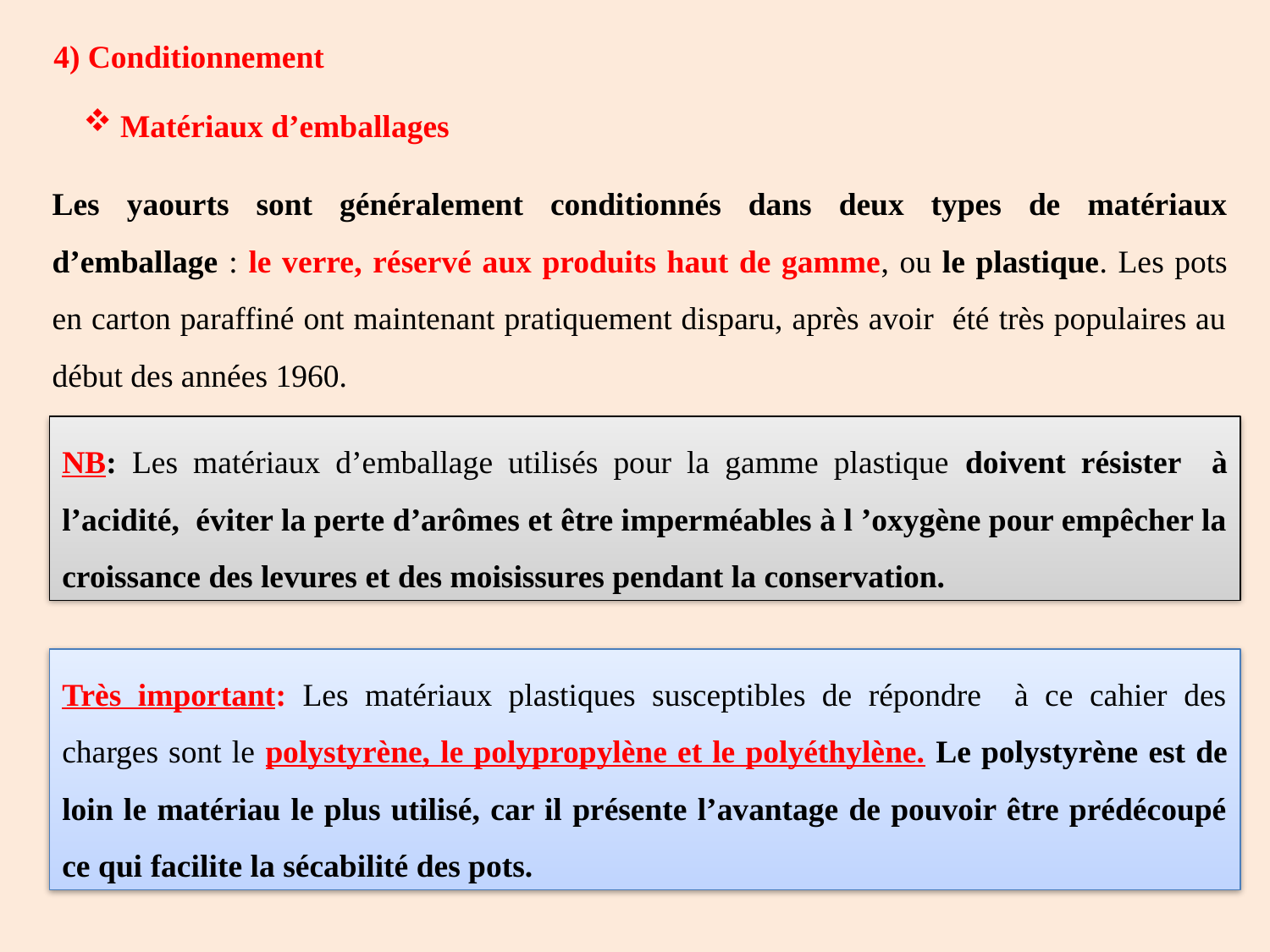

4) Conditionnement
 Matériaux d’emballages
Les yaourts sont généralement conditionnés dans deux types de matériaux d’emballage : le verre, réservé aux produits haut de gamme, ou le plastique. Les pots en carton paraffiné ont maintenant pratiquement disparu, après avoir  été très populaires au début des années 1960.
NB: Les matériaux d’emballage utilisés pour la gamme plastique doivent résister  à l’acidité,  éviter la perte d’arômes et être imperméables à l ’oxygène pour empêcher la croissance des levures et des moisissures pendant la conservation.
Très important: Les matériaux plastiques susceptibles de répondre  à ce cahier des charges sont le polystyrène, le polypropylène et le polyéthylène. Le polystyrène est de loin le matériau le plus utilisé, car il présente l’avantage de pouvoir être prédécoupé ce qui facilite la sécabilité des pots.